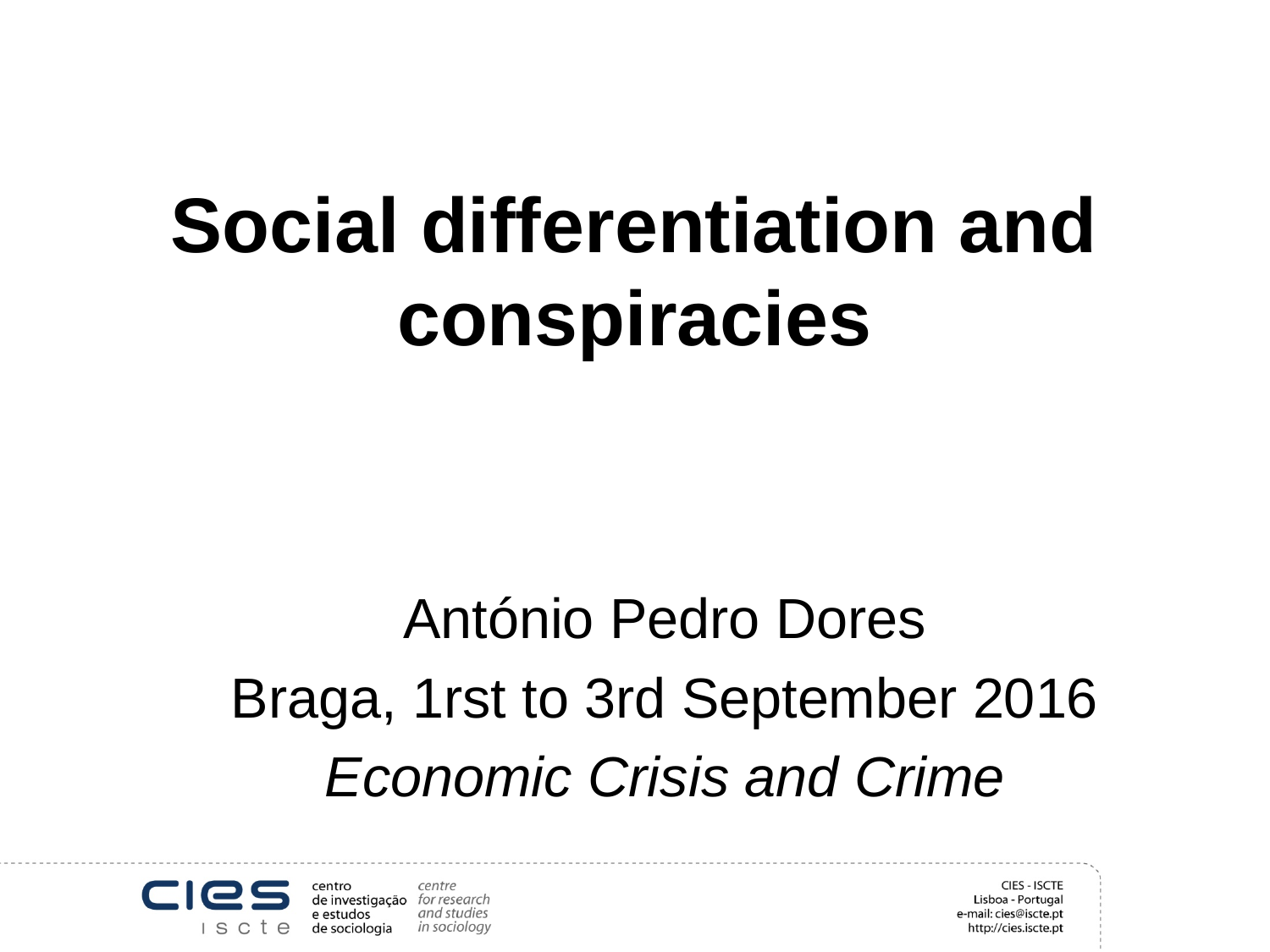

# Social differentiation and conspiracies
António Pedro Dores
Braga, 1rst to 3rd September 2016
Economic Crisis and Crime